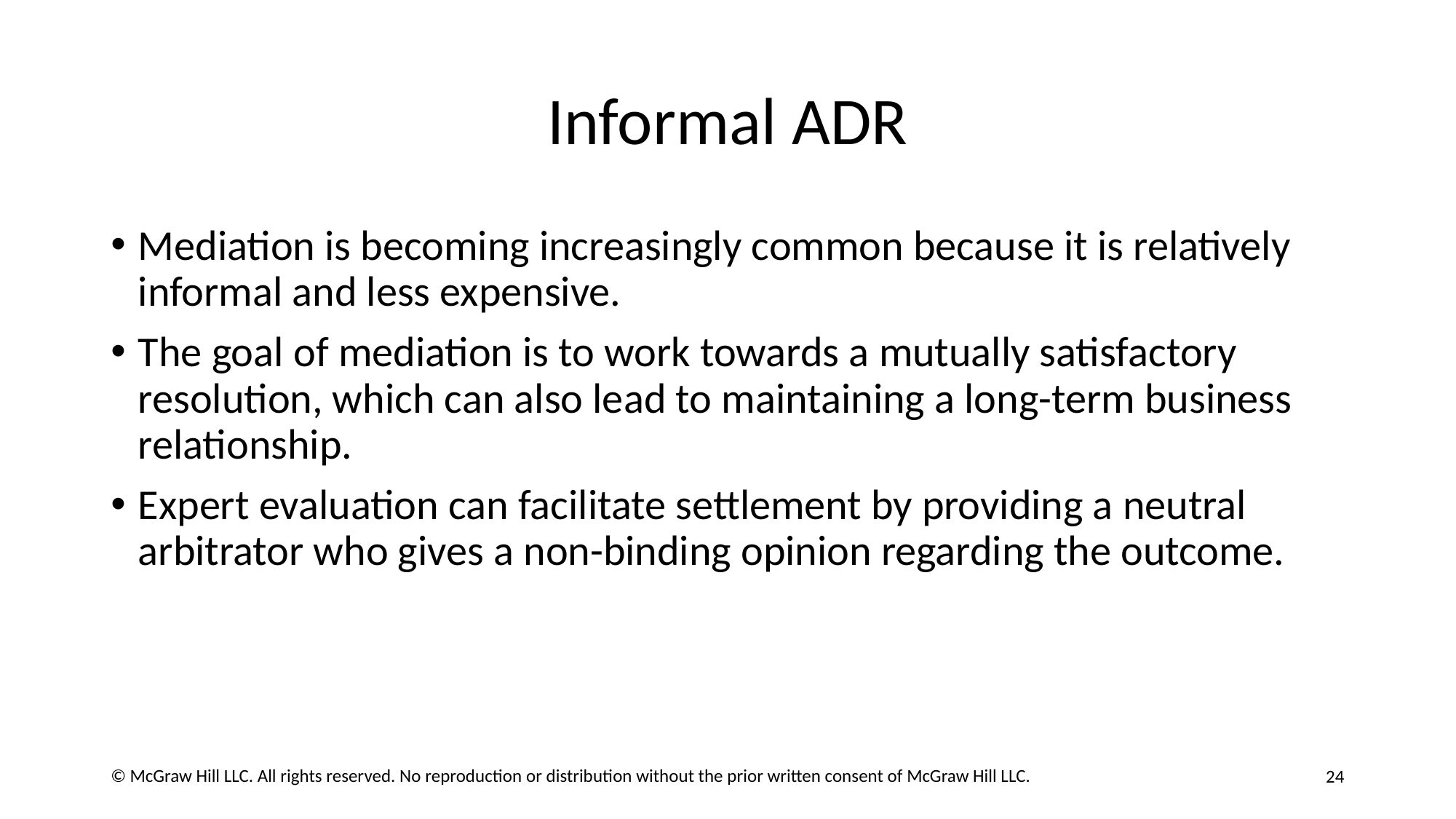

# Informal ADR
Mediation is becoming increasingly common because it is relatively informal and less expensive.
The goal of mediation is to work towards a mutually satisfactory resolution, which can also lead to maintaining a long-term business relationship.
Expert evaluation can facilitate settlement by providing a neutral arbitrator who gives a non-binding opinion regarding the outcome.
24